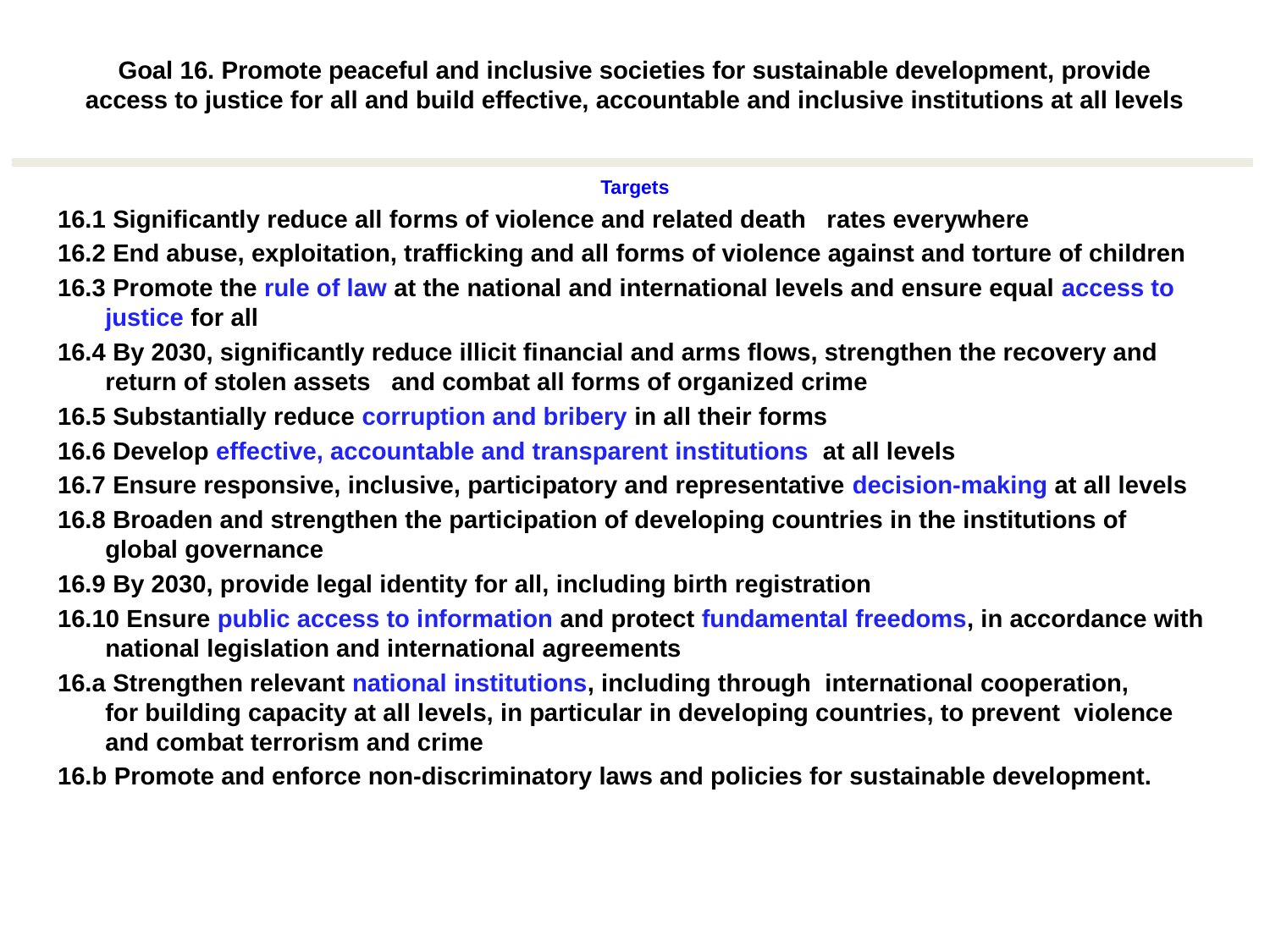

# Goal 16. Promote peaceful and inclusive societies for sustainable development, provide access to justice for all and build effective, accountable and inclusive institutions at all levels

Targets
16.1 Significantly reduce all forms of violence and related death   rates everywhere
16.2 End abuse, exploitation, trafficking and all forms of violence against and torture of children
16.3 Promote the rule of law at the national and international levels and ensure equal access to  justice for all
16.4 By 2030, significantly reduce illicit financial and arms flows, strengthen the recovery and     return of stolen assets   and combat all forms of organized crime
16.5 Substantially reduce corruption and bribery in all their forms
16.6 Develop effective, accountable and transparent institutions  at all levels
16.7 Ensure responsive, inclusive, participatory and representative decision-making at all levels
16.8 Broaden and strengthen the participation of developing countries in the institutions of       global governance
16.9 By 2030, provide legal identity for all, including birth registration
16.10 Ensure public access to information and protect fundamental freedoms, in accordance with national legislation and international agreements
16.a Strengthen relevant national institutions, including through  international cooperation,        for building capacity at all levels, in particular in developing countries, to prevent  violence  and combat terrorism and crime
16.b Promote and enforce non-discriminatory laws and policies for sustainable development.